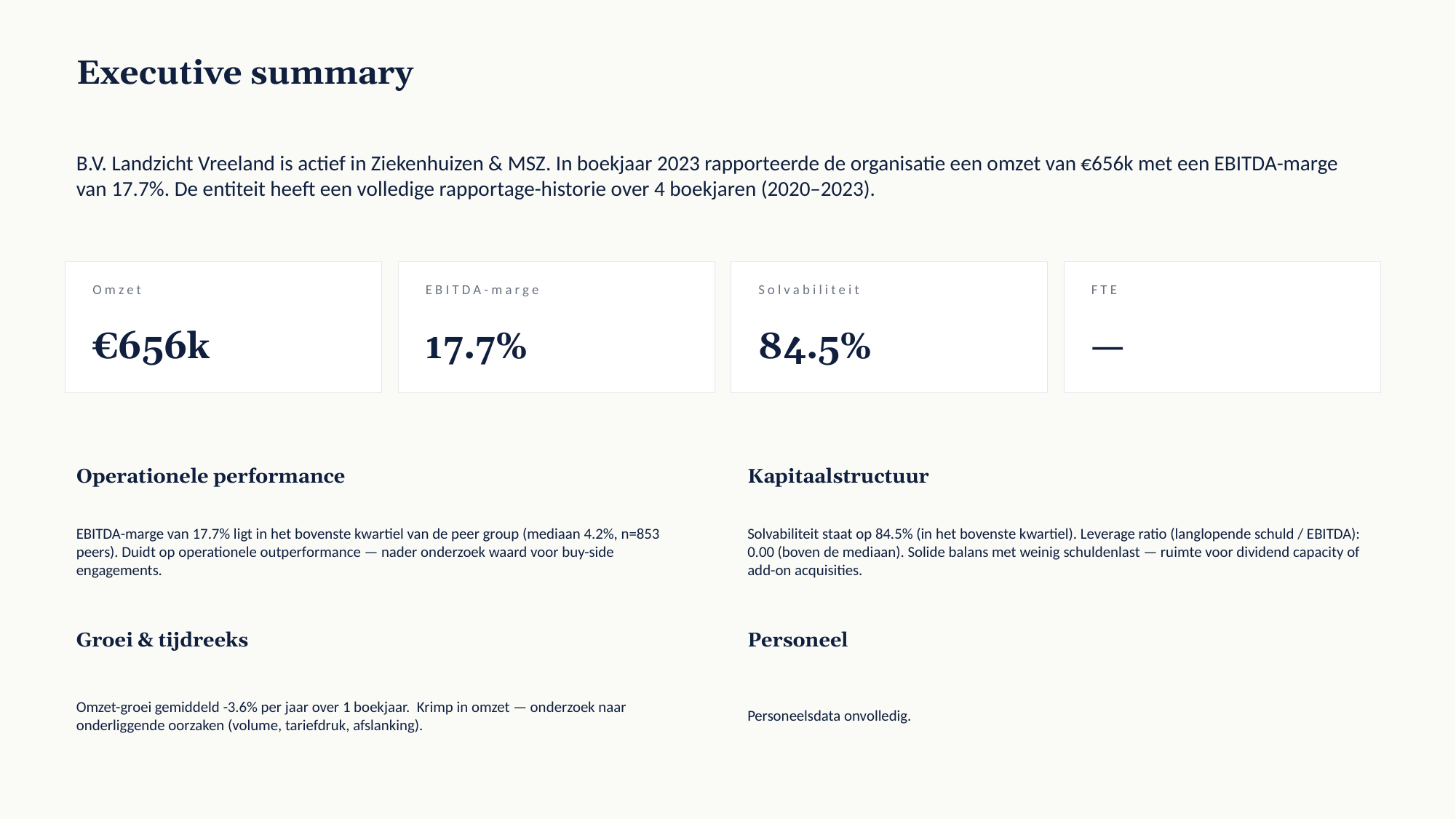

Executive summary
B.V. Landzicht Vreeland is actief in Ziekenhuizen & MSZ. In boekjaar 2023 rapporteerde de organisatie een omzet van €656k met een EBITDA-marge van 17.7%. De entiteit heeft een volledige rapportage-historie over 4 boekjaren (2020–2023).

Omzet
EBITDA-marge
Solvabiliteit
FTE
€656k
17.7%
84.5%
—
Operationele performance
Kapitaalstructuur
EBITDA-marge van 17.7% ligt in het bovenste kwartiel van de peer group (mediaan 4.2%, n=853 peers). Duidt op operationele outperformance — nader onderzoek waard voor buy-side engagements.
Solvabiliteit staat op 84.5% (in het bovenste kwartiel). Leverage ratio (langlopende schuld / EBITDA): 0.00 (boven de mediaan). Solide balans met weinig schuldenlast — ruimte voor dividend capacity of add-on acquisities.
Groei & tijdreeks
Personeel
Omzet-groei gemiddeld -3.6% per jaar over 1 boekjaar.  Krimp in omzet — onderzoek naar onderliggende oorzaken (volume, tariefdruk, afslanking).
Personeelsdata onvolledig.